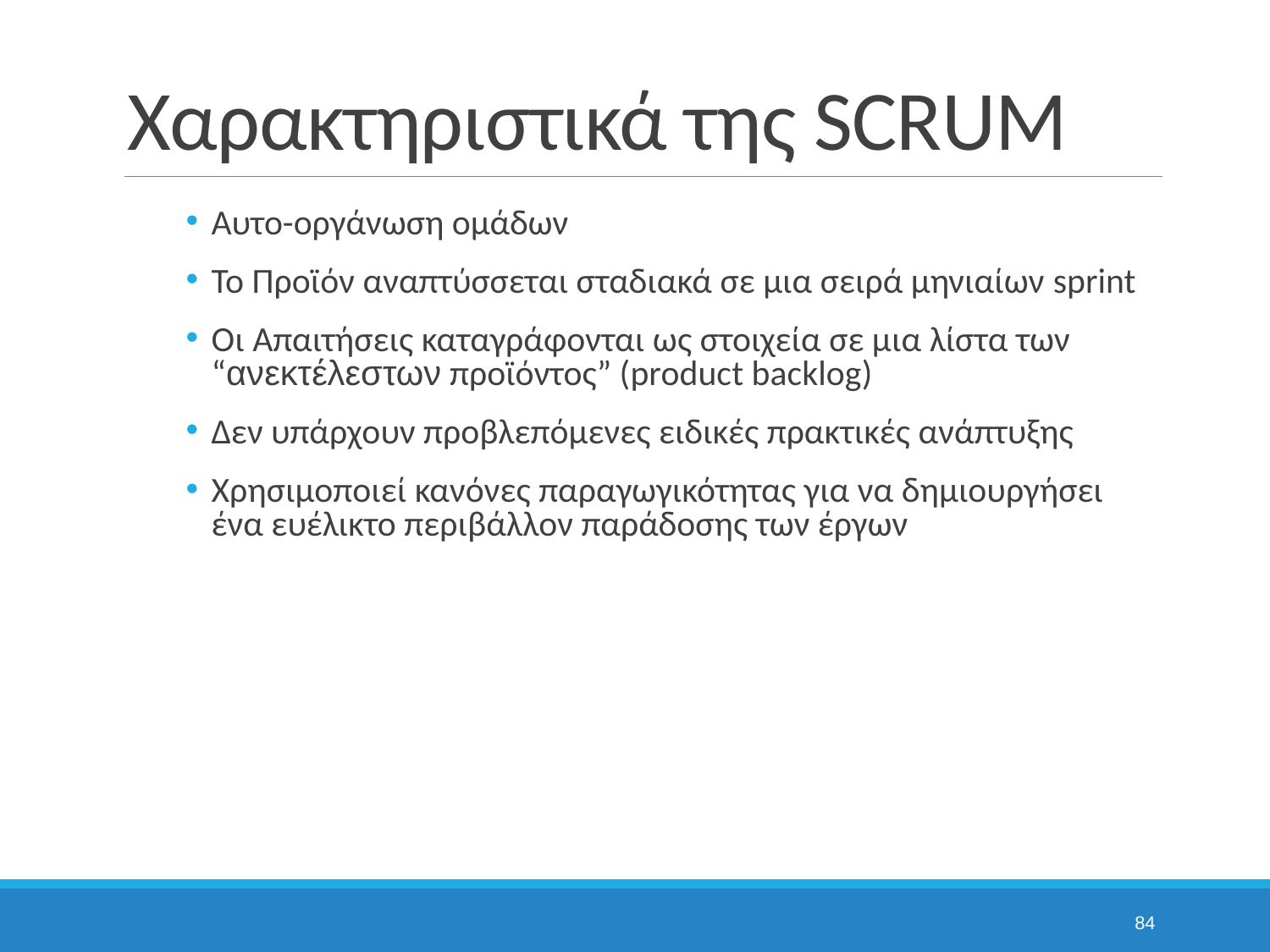

# Χαρακτηριστικά της SCRUM
Αυτο-οργάνωση ομάδων
Το Προϊόν αναπτύσσεται σταδιακά σε μια σειρά μηνιαίων sprint
Οι Απαιτήσεις καταγράφονται ως στοιχεία σε μια λίστα των “ανεκτέλεστων προϊόντος” (product backlog)
Δεν υπάρχουν προβλεπόμενες ειδικές πρακτικές ανάπτυξης
Χρησιμοποιεί κανόνες παραγωγικότητας για να δημιουργήσει ένα ευέλικτο περιβάλλον παράδοσης των έργων

84